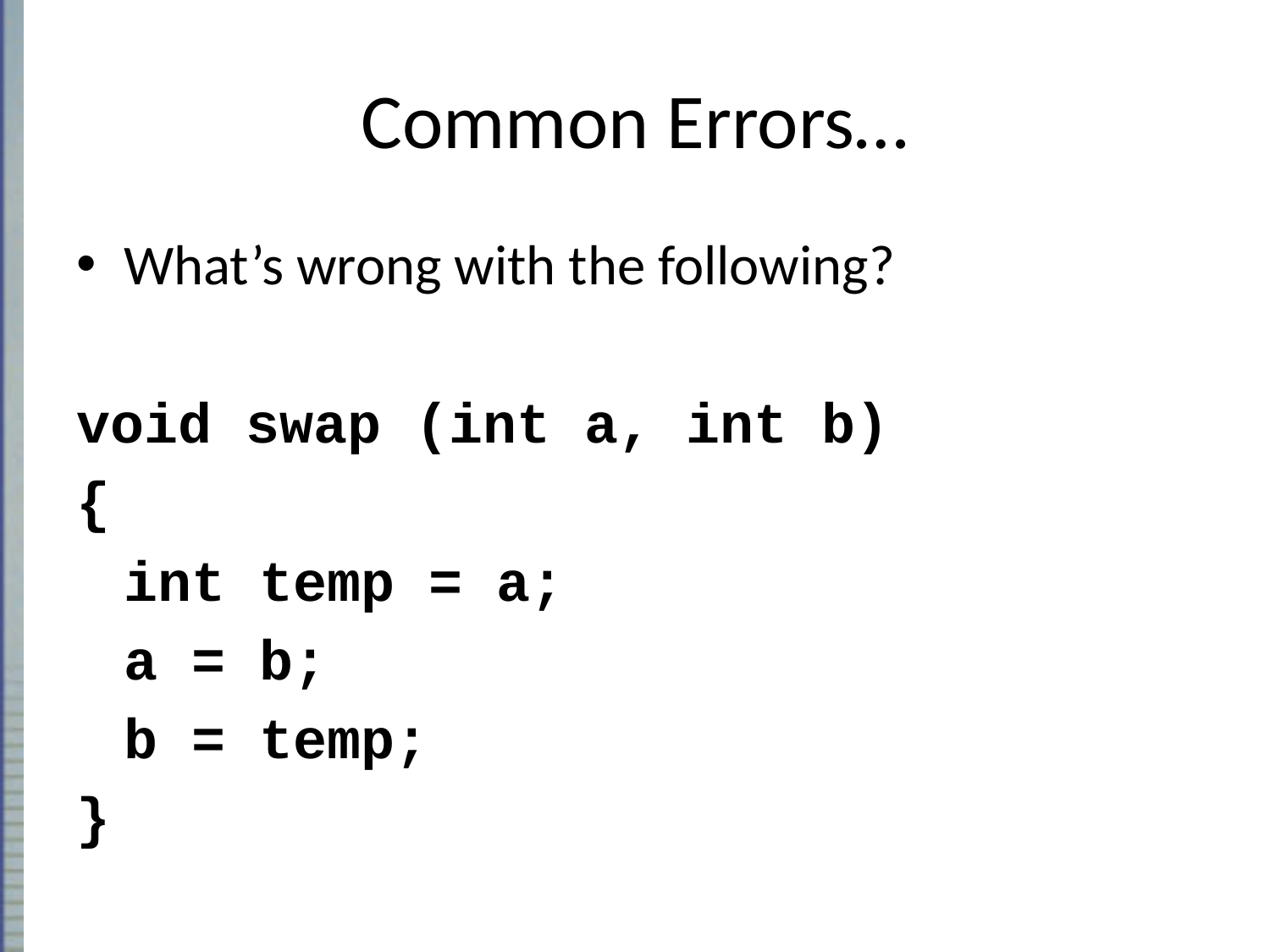

# Common Errors…
What’s wrong with the following?

void swap (int a, int b)
{
	int temp = a;
	a = b;
	b = temp;
}